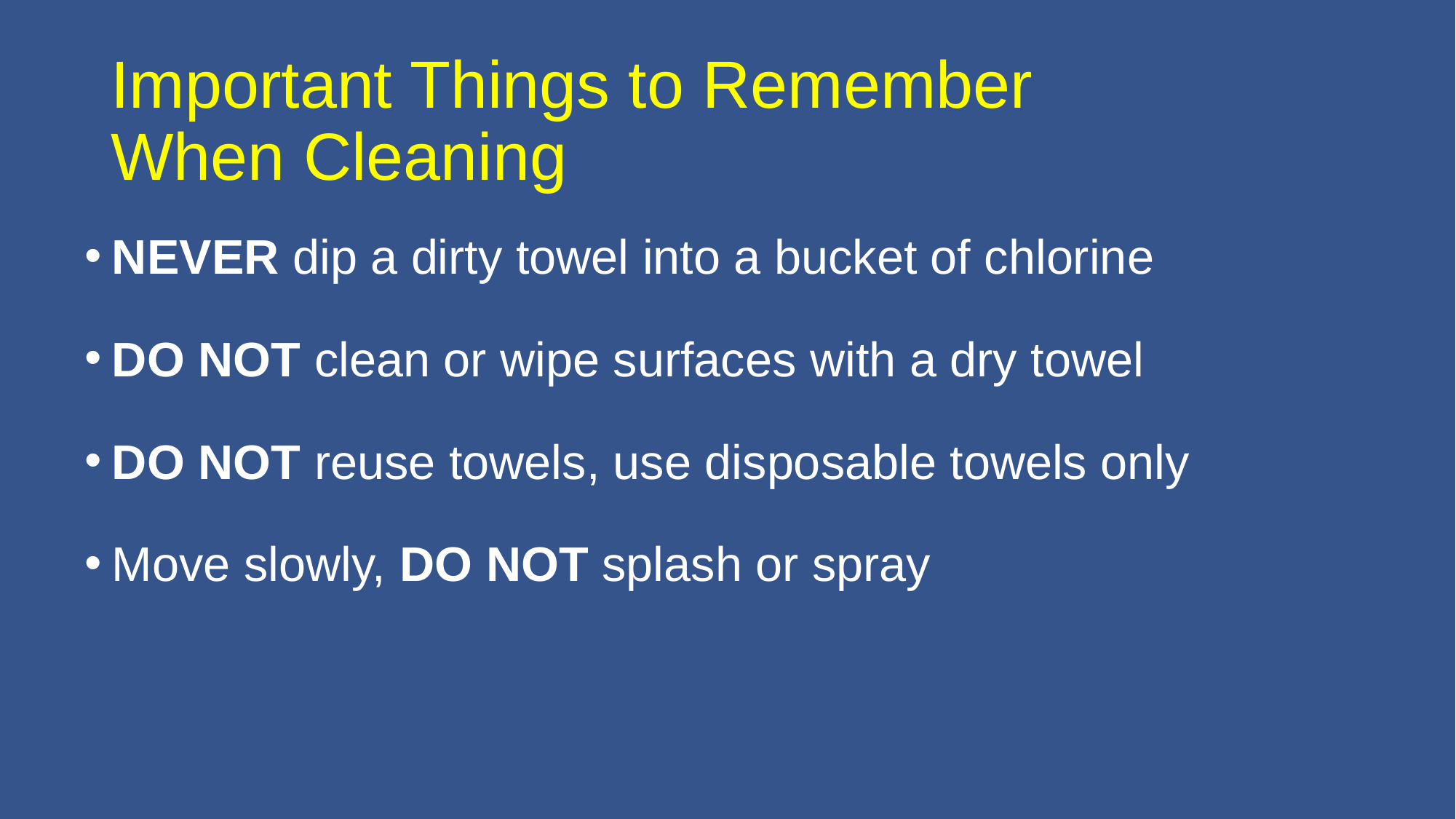

# Important Things to Remember When Cleaning
NEVER dip a dirty towel into a bucket of chlorine
DO NOT clean or wipe surfaces with a dry towel
DO NOT reuse towels, use disposable towels only
Move slowly, DO NOT splash or spray